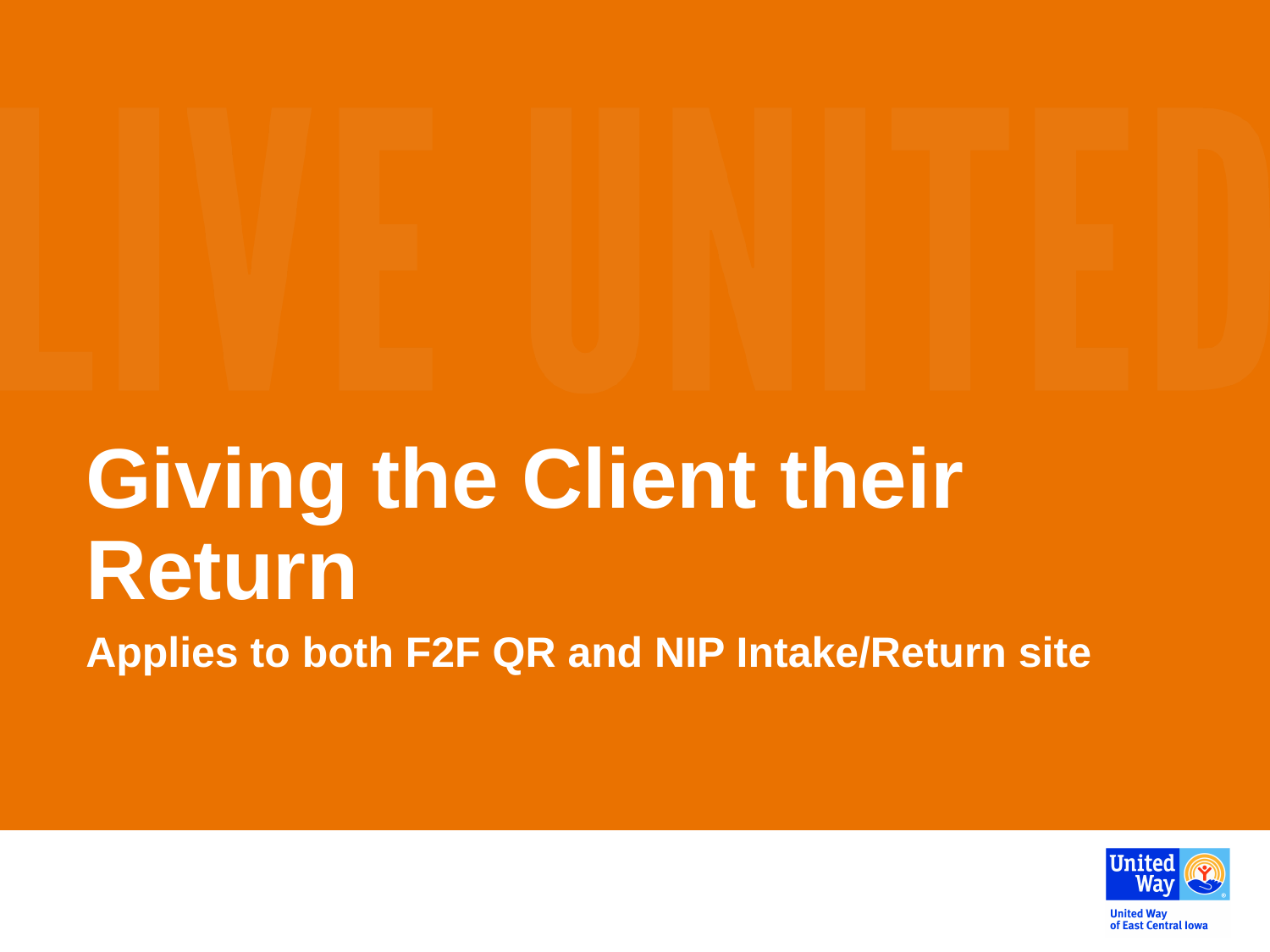

# Giving the Client their Return
Applies to both F2F QR and NIP Intake/Return site